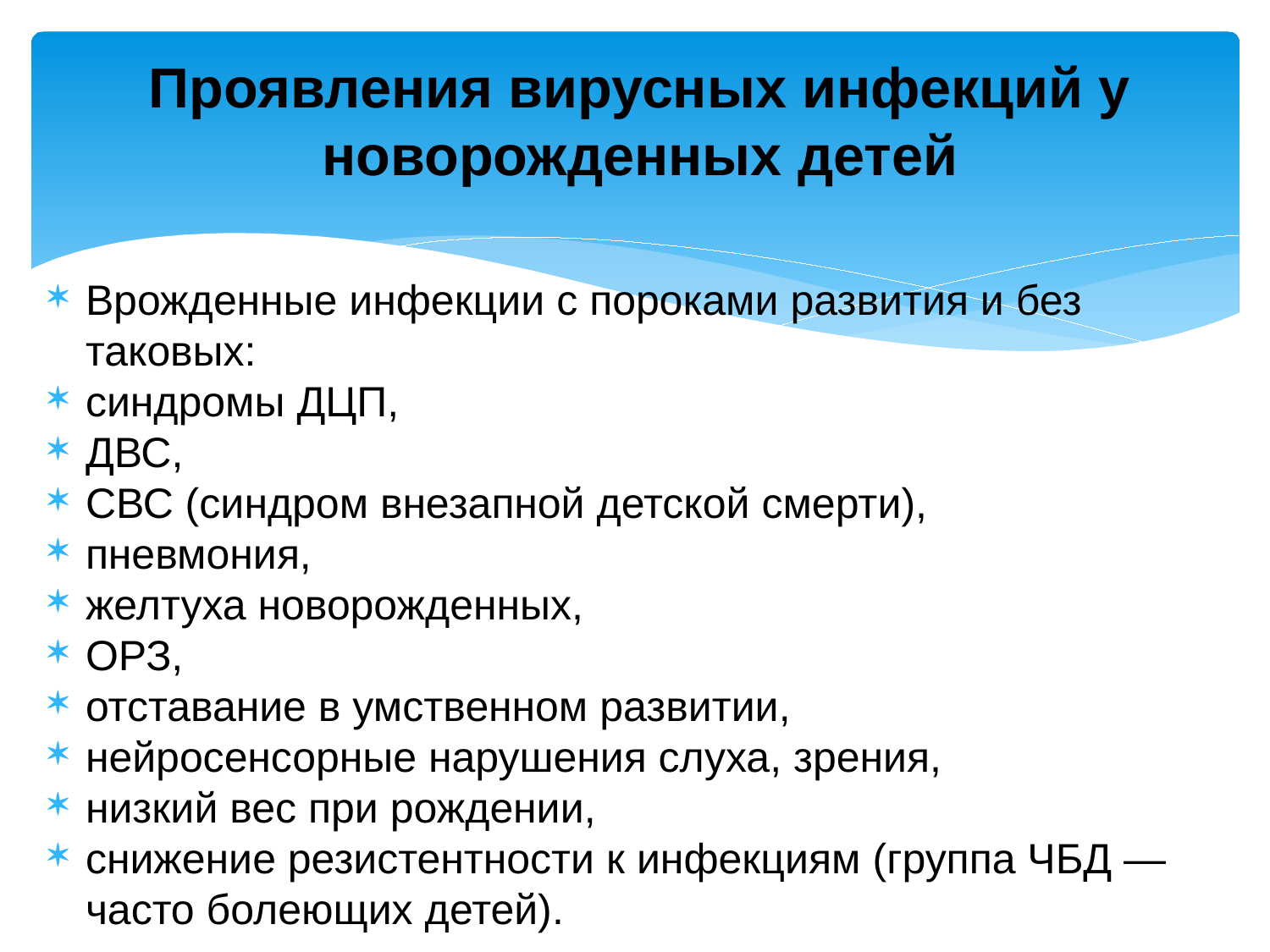

# Проявления вирусных инфекций у новорожденных детей
Врожденные инфекции с пороками развития и без таковых:
синдромы ДЦП,
ДВС,
СВС (синдром внезапной детской смерти),
пневмония,
желтуха новорожденных,
ОРЗ,
отставание в умственном развитии,
нейросенсорные нарушения слуха, зрения,
низкий вес при рождении,
снижение резистентности к инфекциям (группа ЧБД — часто болеющих детей).